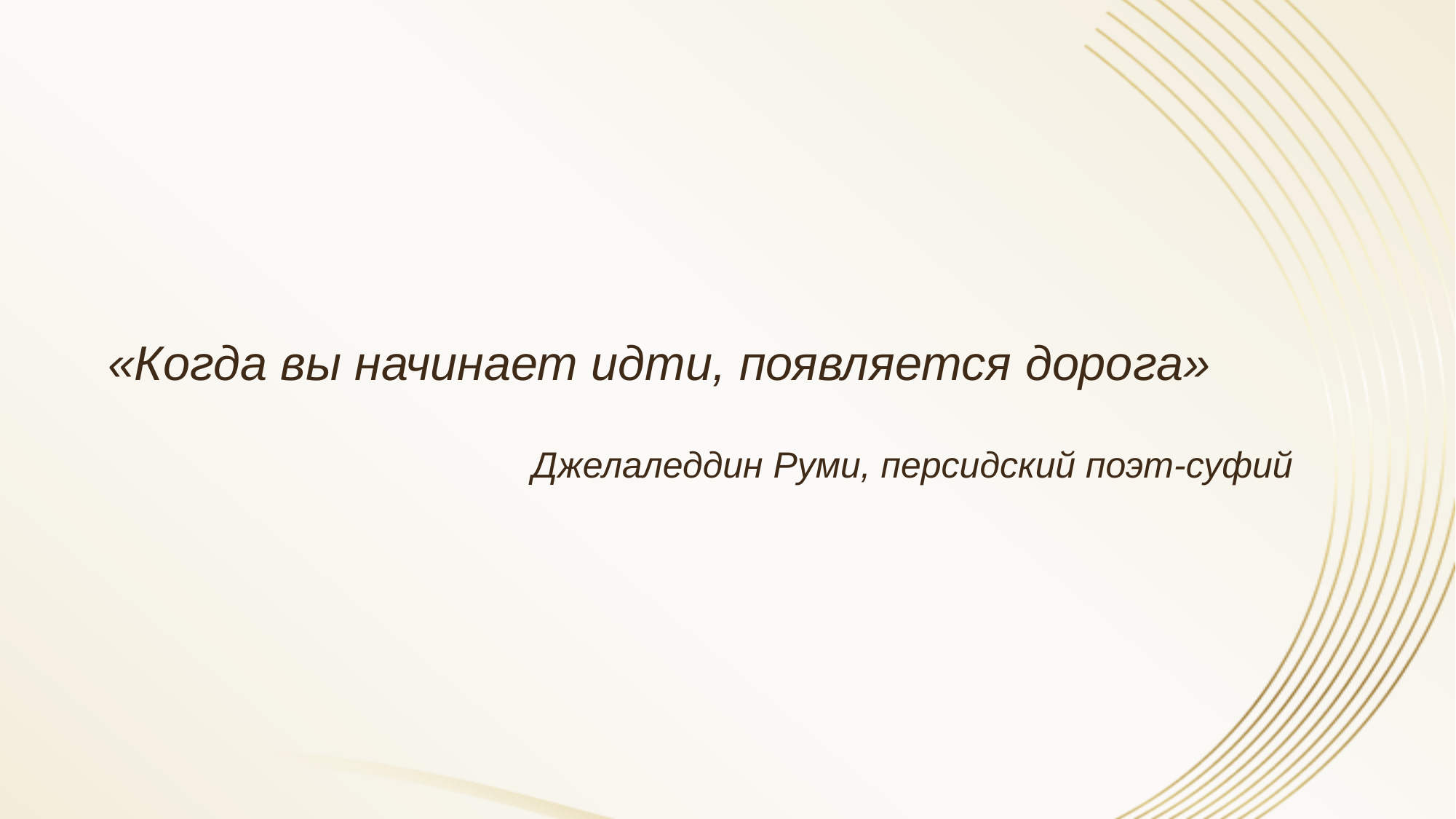

«Когда вы начинает идти, появляется дорога»

Джелаледдин Руми, персидский поэт-суфий
2